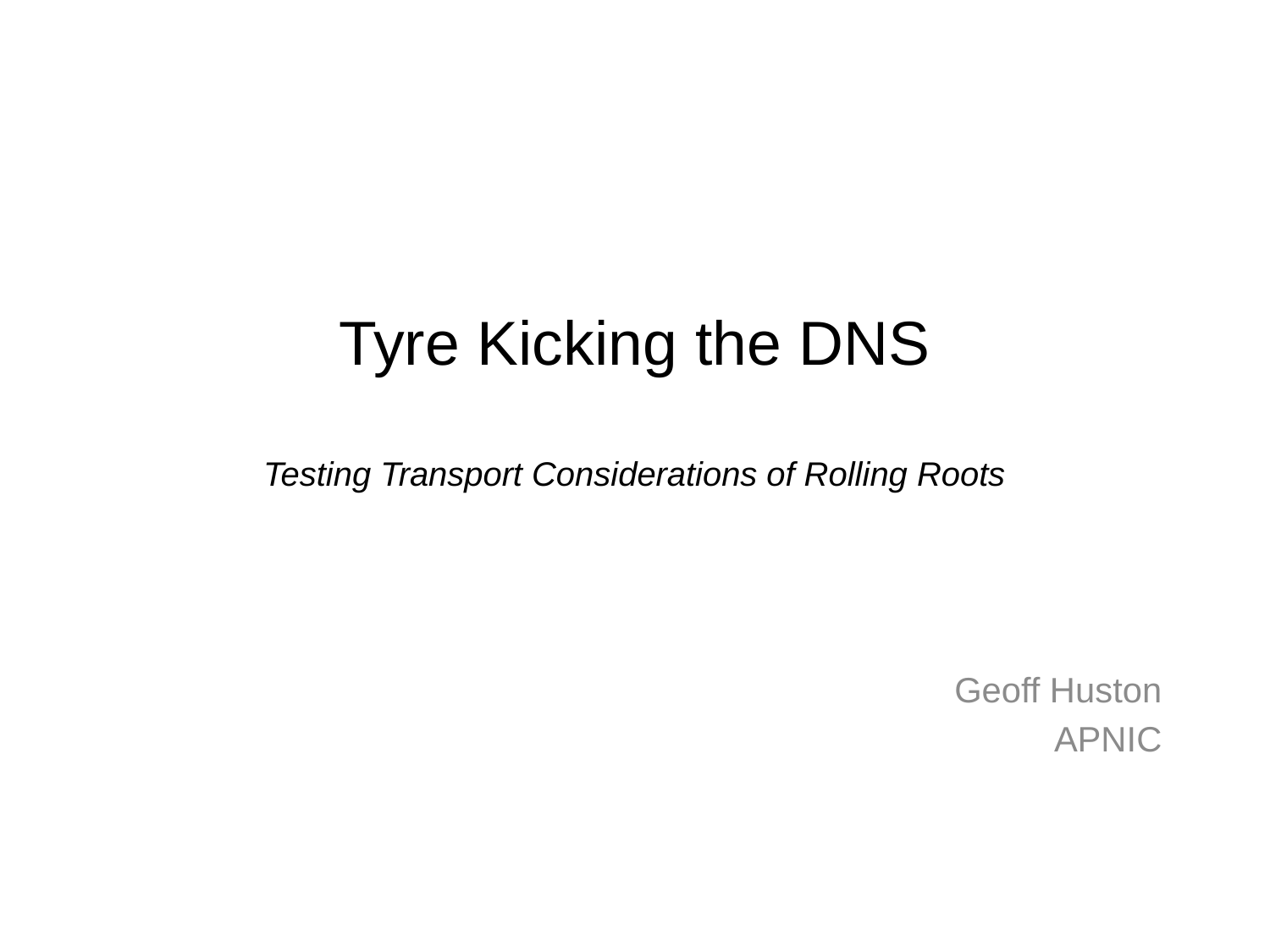

# Tyre Kicking the DNS Testing Transport Considerations of Rolling Roots
Geoff Huston
APNIC